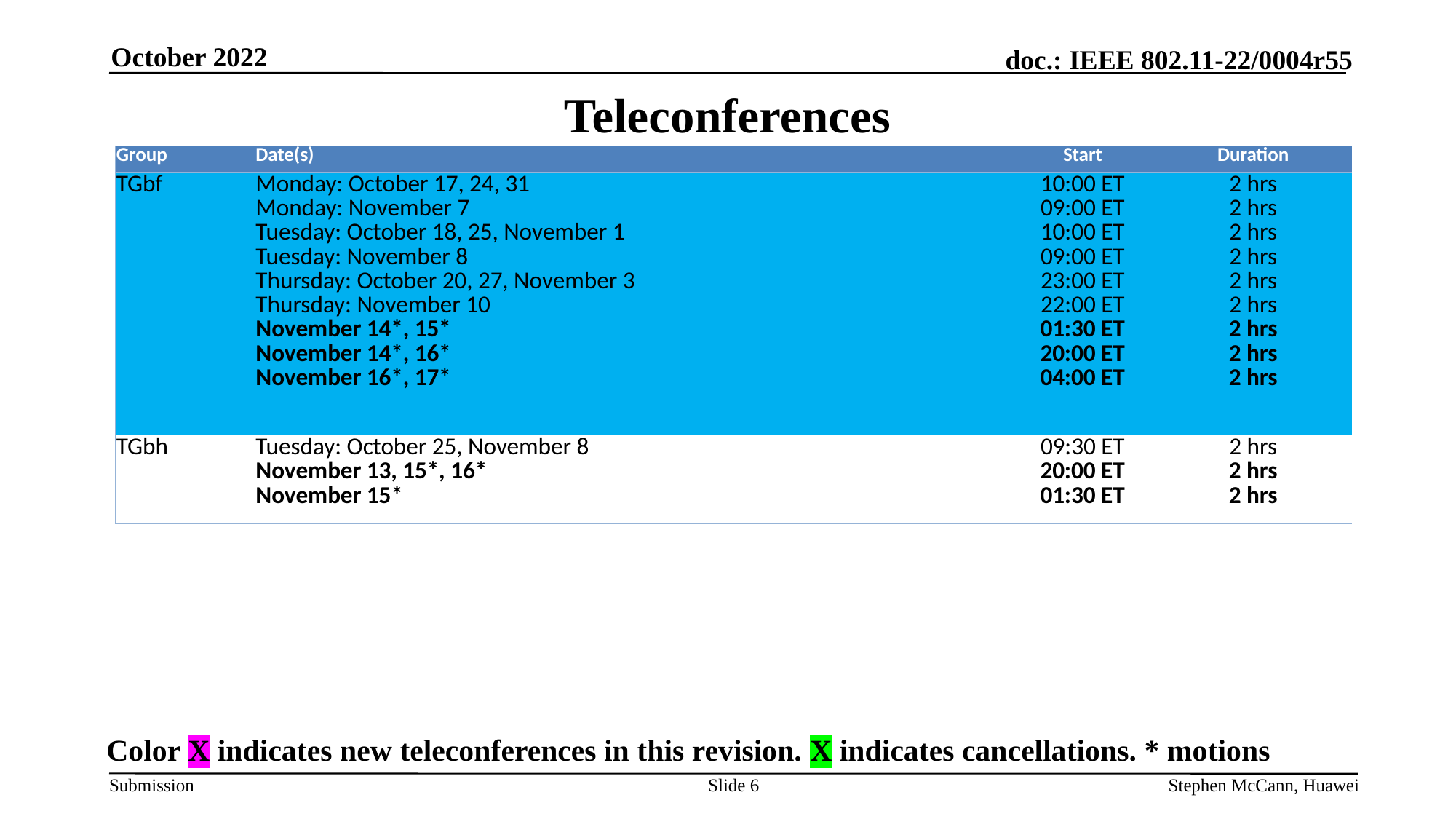

October 2022
# Teleconferences
| Group | Date(s) | Start | Duration |
| --- | --- | --- | --- |
| TGbf | Monday: October 17, 24, 31 Monday: November 7 Tuesday: October 18, 25, November 1 Tuesday: November 8 Thursday: October 20, 27, November 3 Thursday: November 10 November 14\*, 15\* November 14\*, 16\* November 16\*, 17\* | 10:00 ET 09:00 ET 10:00 ET 09:00 ET 23:00 ET 22:00 ET 01:30 ET 20:00 ET 04:00 ET | 2 hrs 2 hrs 2 hrs 2 hrs 2 hrs 2 hrs 2 hrs 2 hrs 2 hrs |
| TGbh | Tuesday: October 25, November 8 November 13, 15\*, 16\* November 15\* | 09:30 ET 20:00 ET 01:30 ET | 2 hrs 2 hrs 2 hrs |
Color X indicates new teleconferences in this revision. X indicates cancellations. * motions
Slide 6
Stephen McCann, Huawei